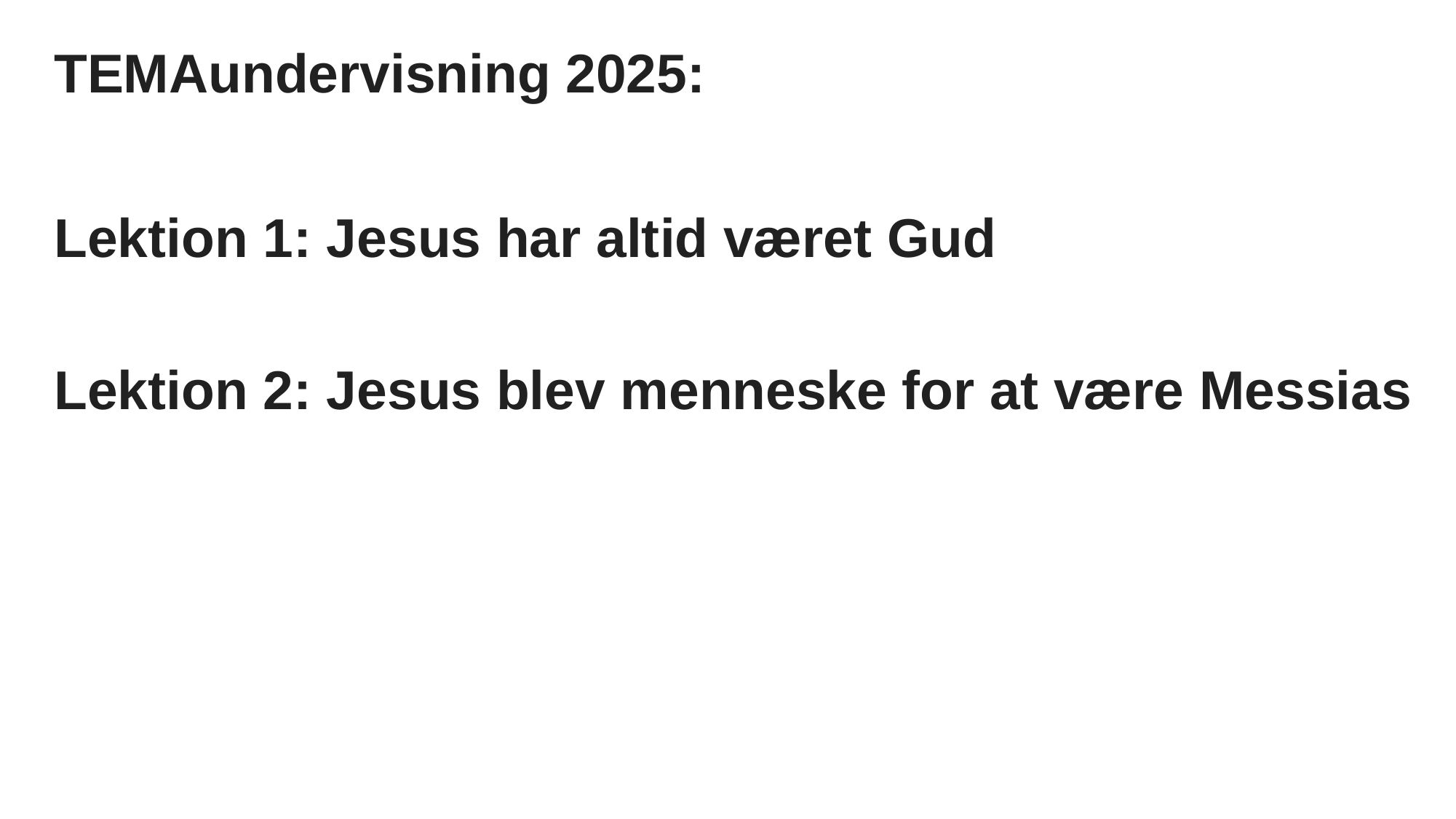

TEMAundervisning 2025:

Lektion 1: Jesus har altid været Gud
Lektion 2: Jesus blev menneske for at være Messias